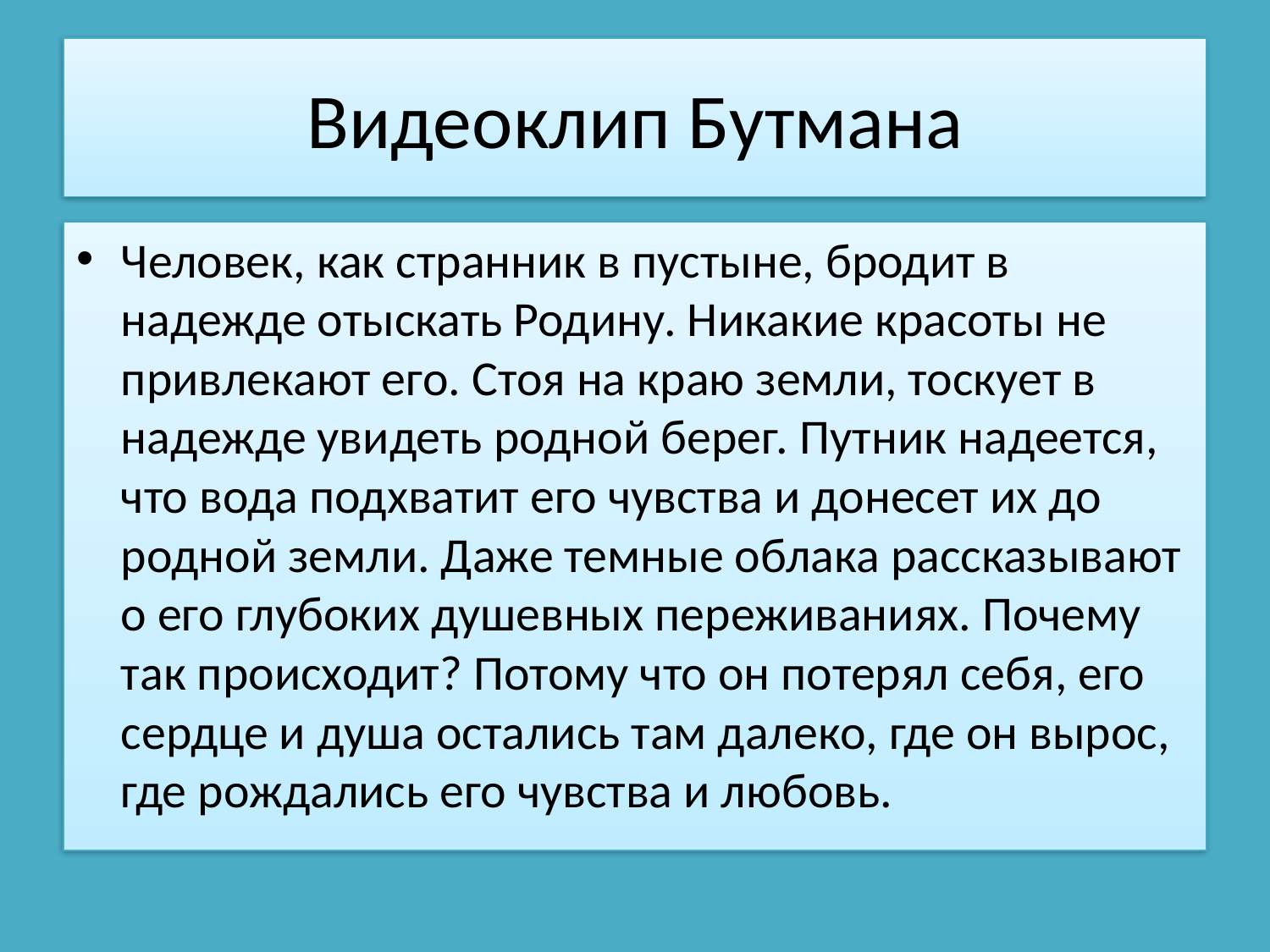

# Видеоклип Бутмана
Человек, как странник в пустыне, бродит в надежде отыскать Родину. Никакие красоты не привлекают его. Стоя на краю земли, тоскует в надежде увидеть родной берег. Путник надеется, что вода подхватит его чувства и донесет их до родной земли. Даже темные облака рассказывают о его глубоких душевных переживаниях. Почему так происходит? Потому что он потерял себя, его сердце и душа остались там далеко, где он вырос, где рождались его чувства и любовь.